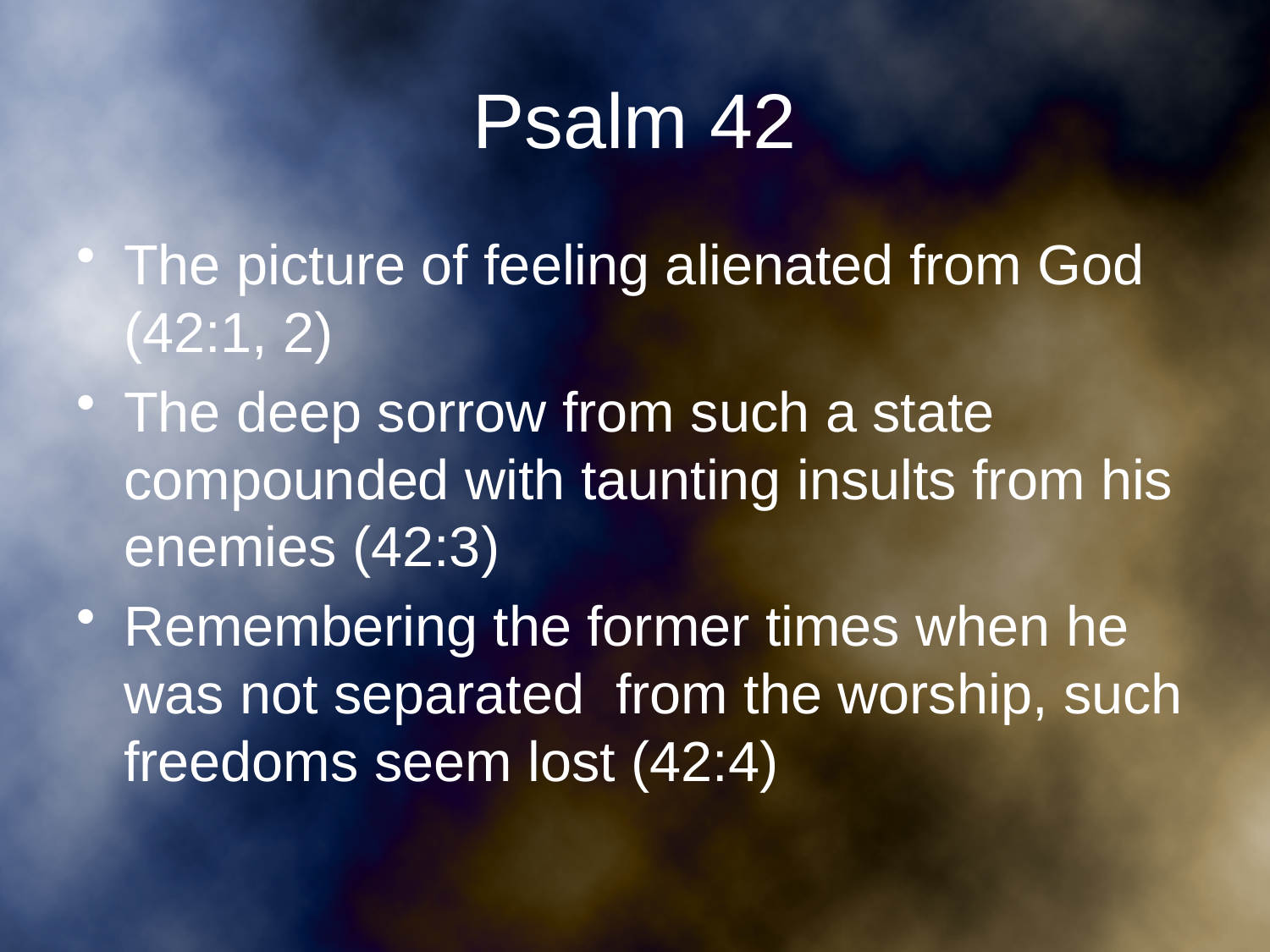

# Psalm 42
The picture of feeling alienated from God (42:1, 2)
The deep sorrow from such a state compounded with taunting insults from his enemies (42:3)
Remembering the former times when he was not separated  from the worship, such freedoms seem lost (42:4)